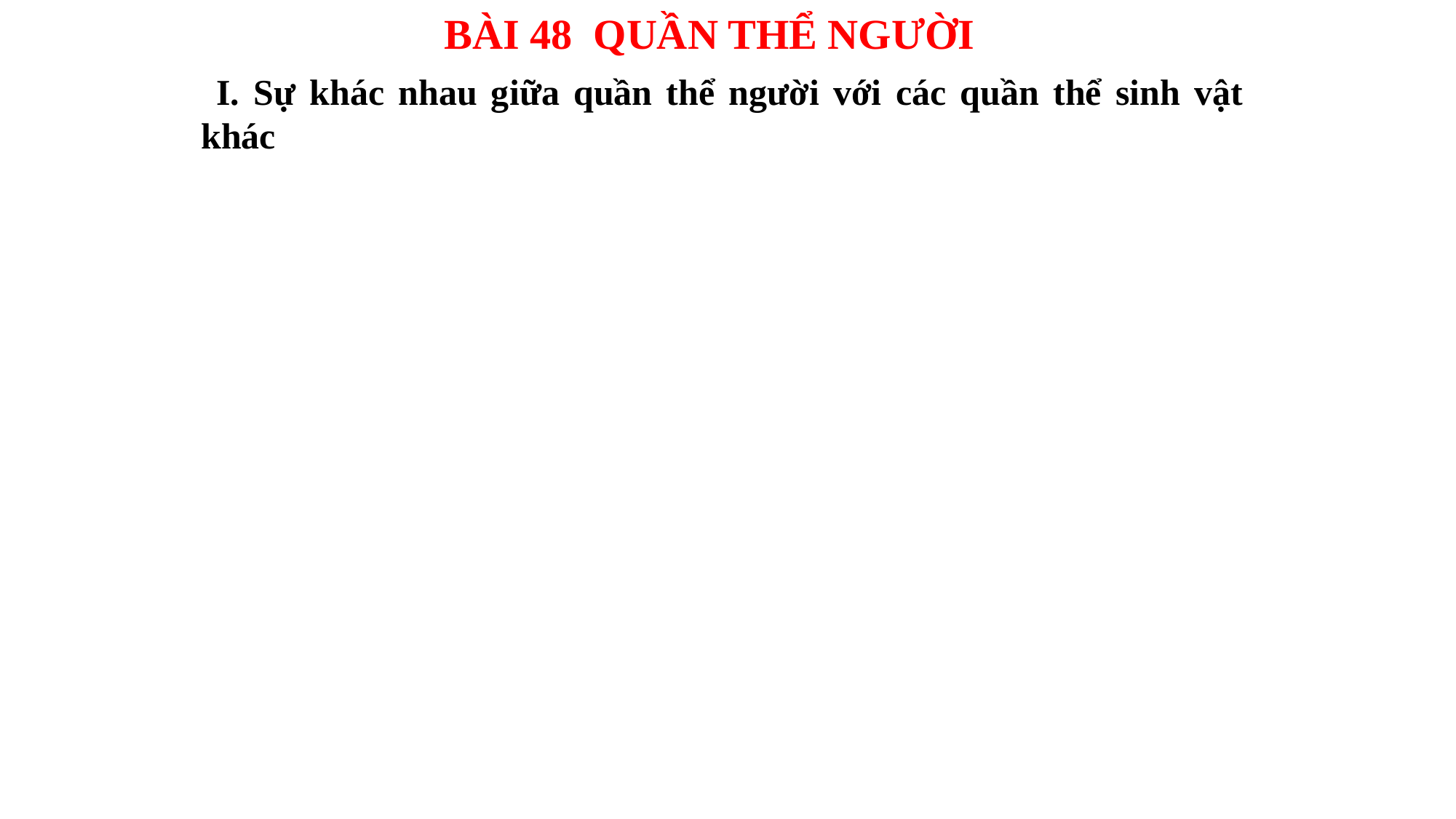

BÀI 48  QUẦN THỂ NGƯỜI
 I. Sự khác nhau giữa quần thể người với các quần thể sinh vật khác